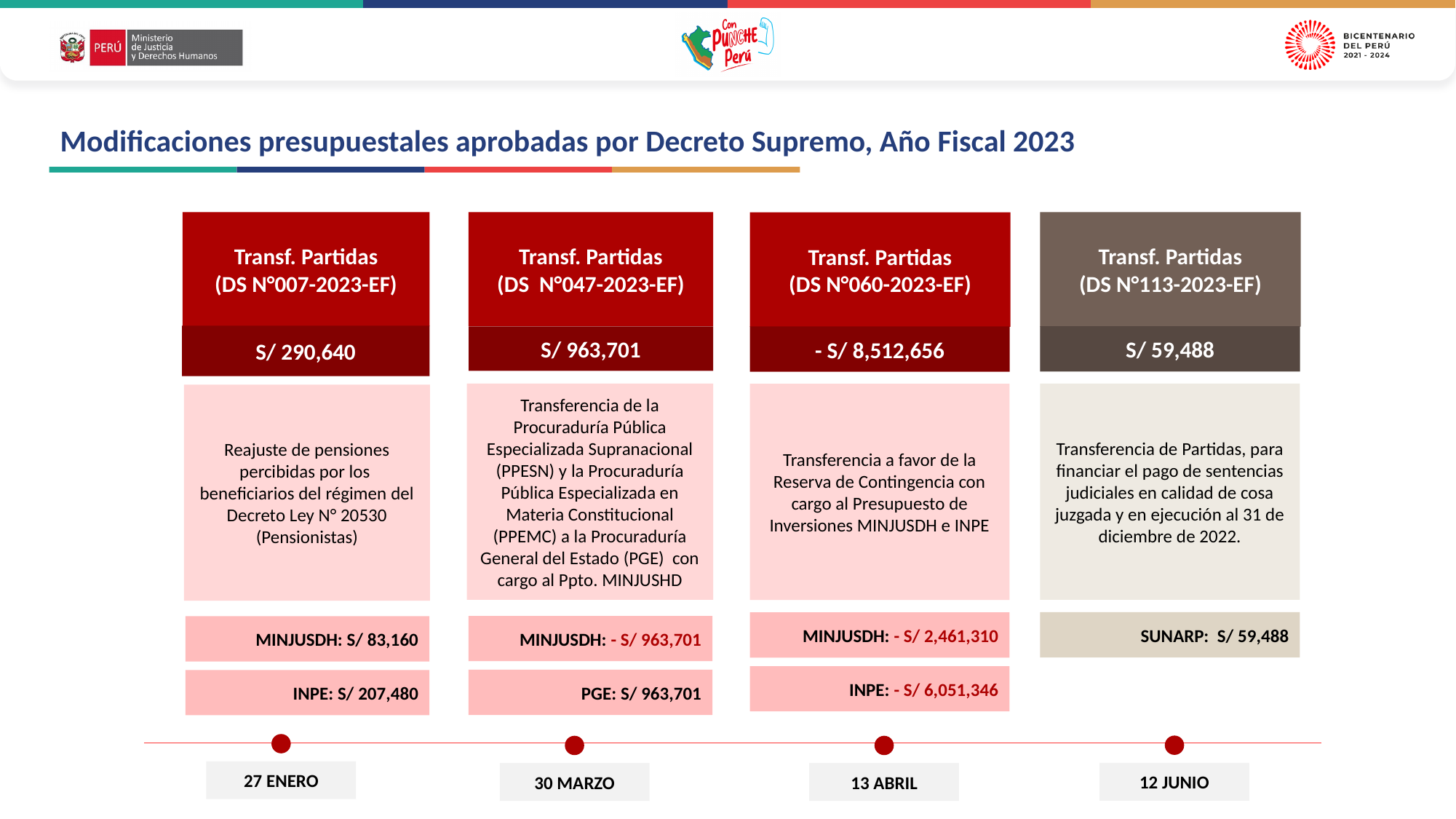

# Modificaciones presupuestales aprobadas por Decreto Supremo, Año Fiscal 2023
Transf. Partidas
(DS  N°047-2023-EF)
Transf. Partidas
(DS N°113-2023-EF)
Transf. Partidas
(DS N°007-2023-EF)
Transf. Partidas
(DS N°060-2023-EF)
S/ 290,640
S/ 59,488
S/ 963,701
- S/ 8,512,656
Transferencia de la Procuraduría Pública Especializada Supranacional (PPESN) y la Procuraduría Pública Especializada en Materia Constitucional (PPEMC) a la Procuraduría General del Estado (PGE)  con cargo al Ppto. MINJUSHD
Transferencia de Partidas, para financiar el pago de sentencias judiciales en calidad de cosa juzgada y en ejecución al 31 de diciembre de 2022.
Transferencia a favor de la Reserva de Contingencia con cargo al Presupuesto de Inversiones MINJUSDH e INPE
Reajuste de pensiones percibidas por los  beneficiarios del régimen del Decreto Ley N° 20530 (Pensionistas)
SUNARP:  S/ 59,488
MINJUSDH: - S/ 2,461,310
MINJUSDH: - S/ 963,701
MINJUSDH: S/ 83,160
INPE: - S/ 6,051,346
PGE: S/ 963,701
INPE: S/ 207,480

27 ENERO
12 JUNIO
30 MARZO
13 ABRIL